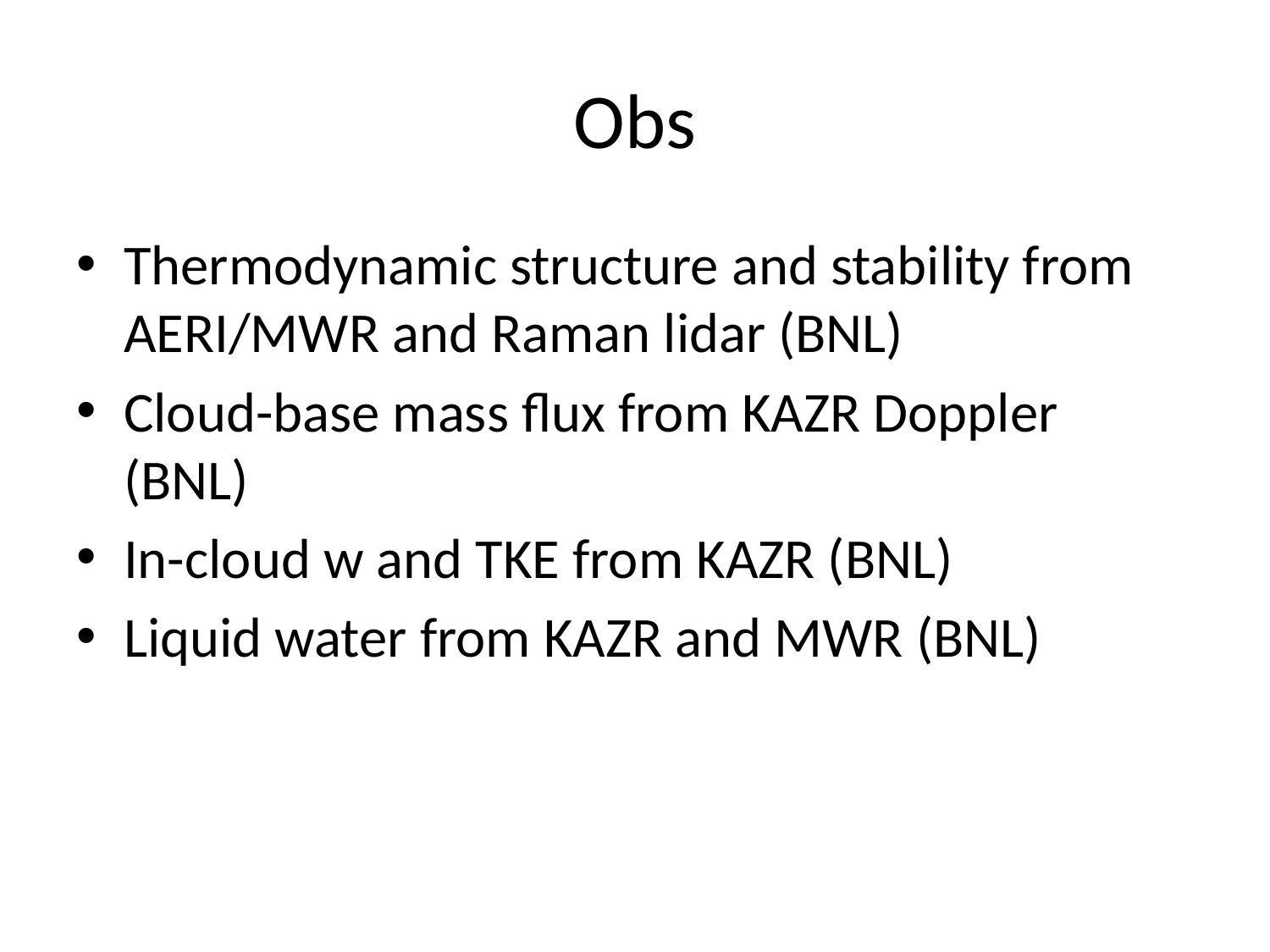

# Obs
Thermodynamic structure and stability from AERI/MWR and Raman lidar (BNL)
Cloud-base mass flux from KAZR Doppler (BNL)
In-cloud w and TKE from KAZR (BNL)
Liquid water from KAZR and MWR (BNL)